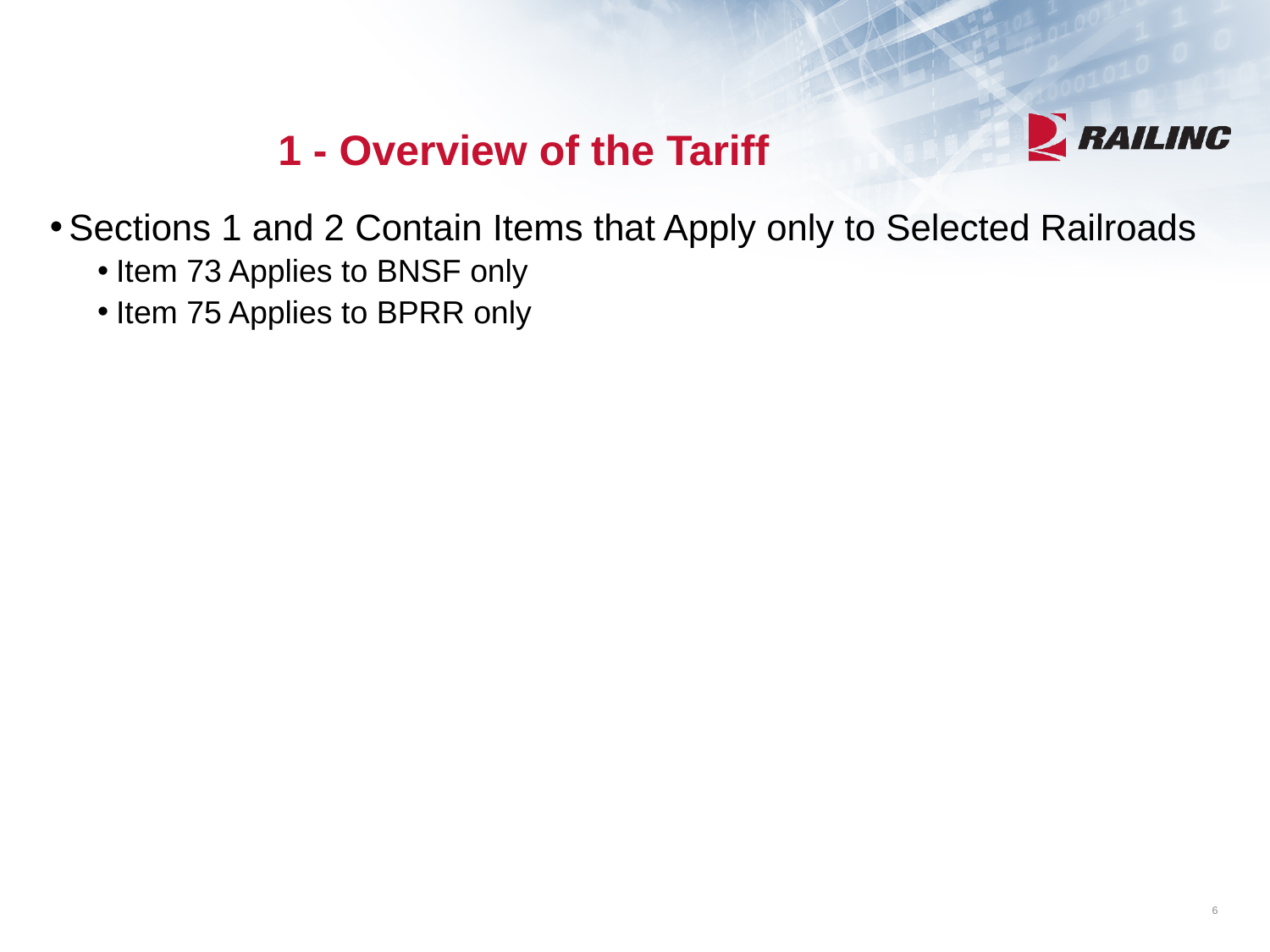

# 1 - Overview of the Tariff
Sections 1 and 2 Contain Items that Apply only to Selected Railroads
Item 73 Applies to BNSF only
Item 75 Applies to BPRR only
6